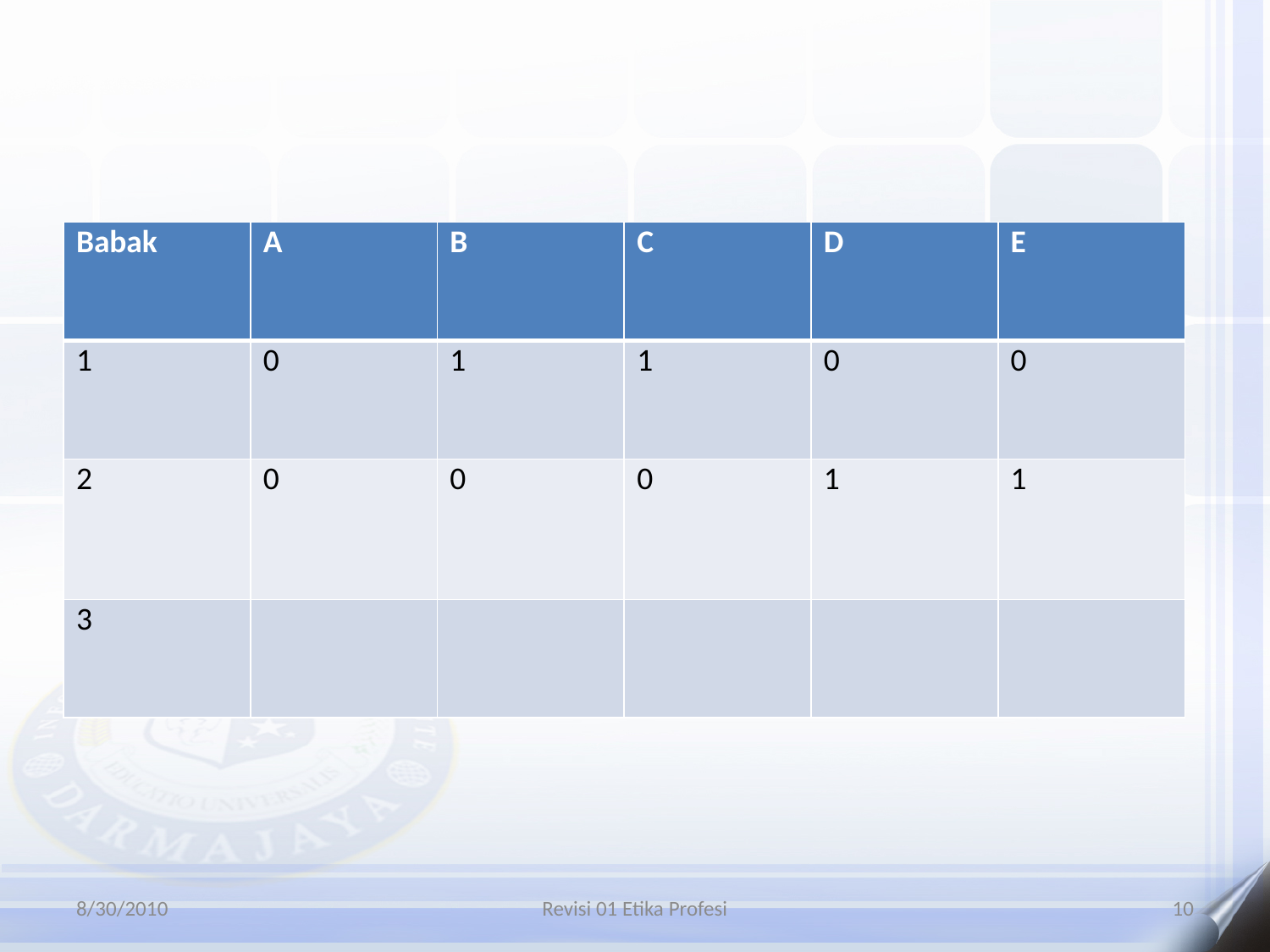

#
| Babak | A | B | C | D | E |
| --- | --- | --- | --- | --- | --- |
| 1 | 0 | 1 | 1 | 0 | 0 |
| 2 | 0 | 0 | 0 | 1 | 1 |
| 3 |  |  |  |  |  |
8/30/2010
Revisi 01 Etika Profesi
10